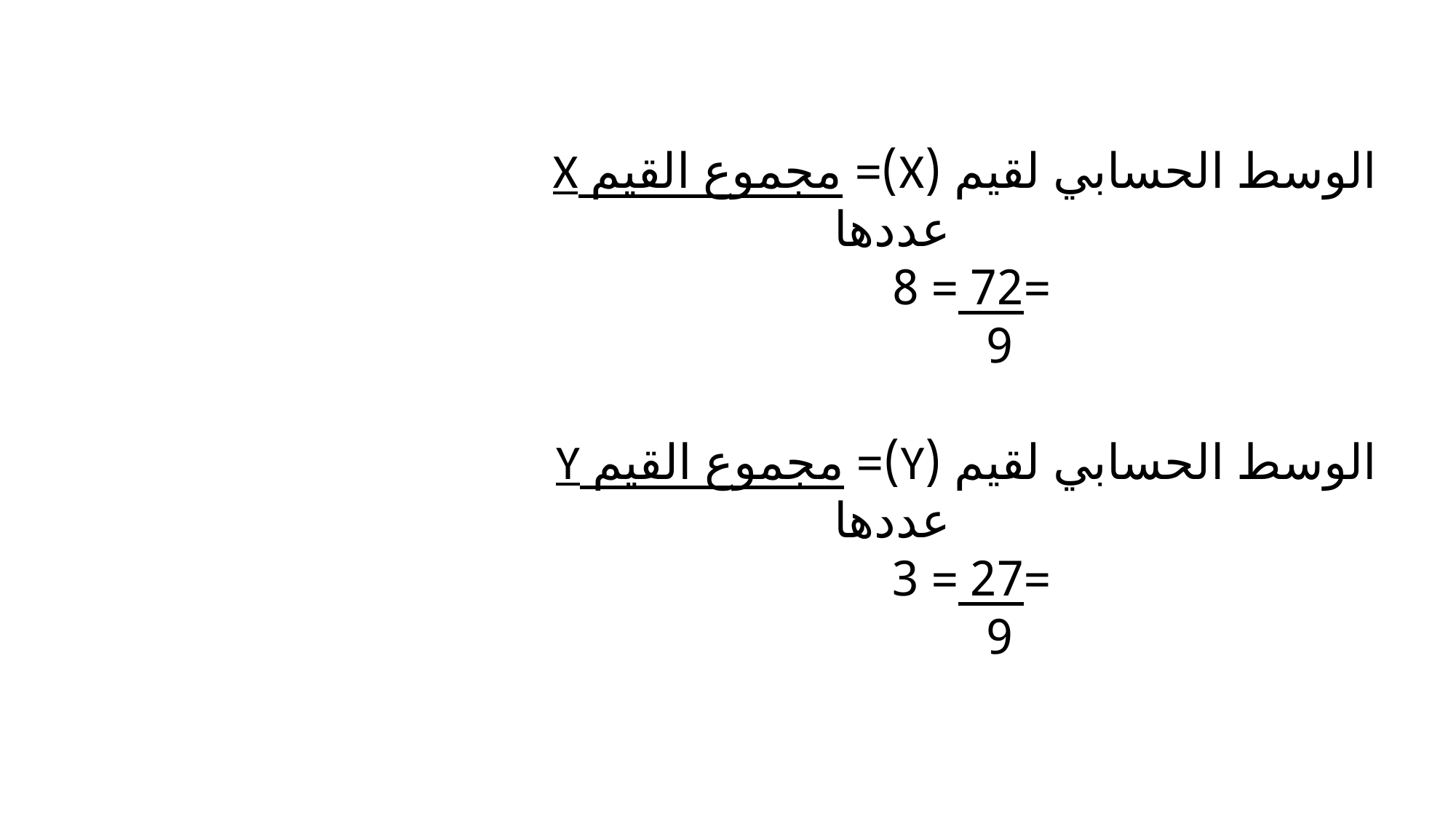

الوسط الحسابي لقيم (X)= مجموع القيم X
                                  عددها
                          =72 = 8
                             9

الوسط الحسابي لقيم (Y)= مجموع القيم Y
                                  عددها
                          =27 = 3
                             9